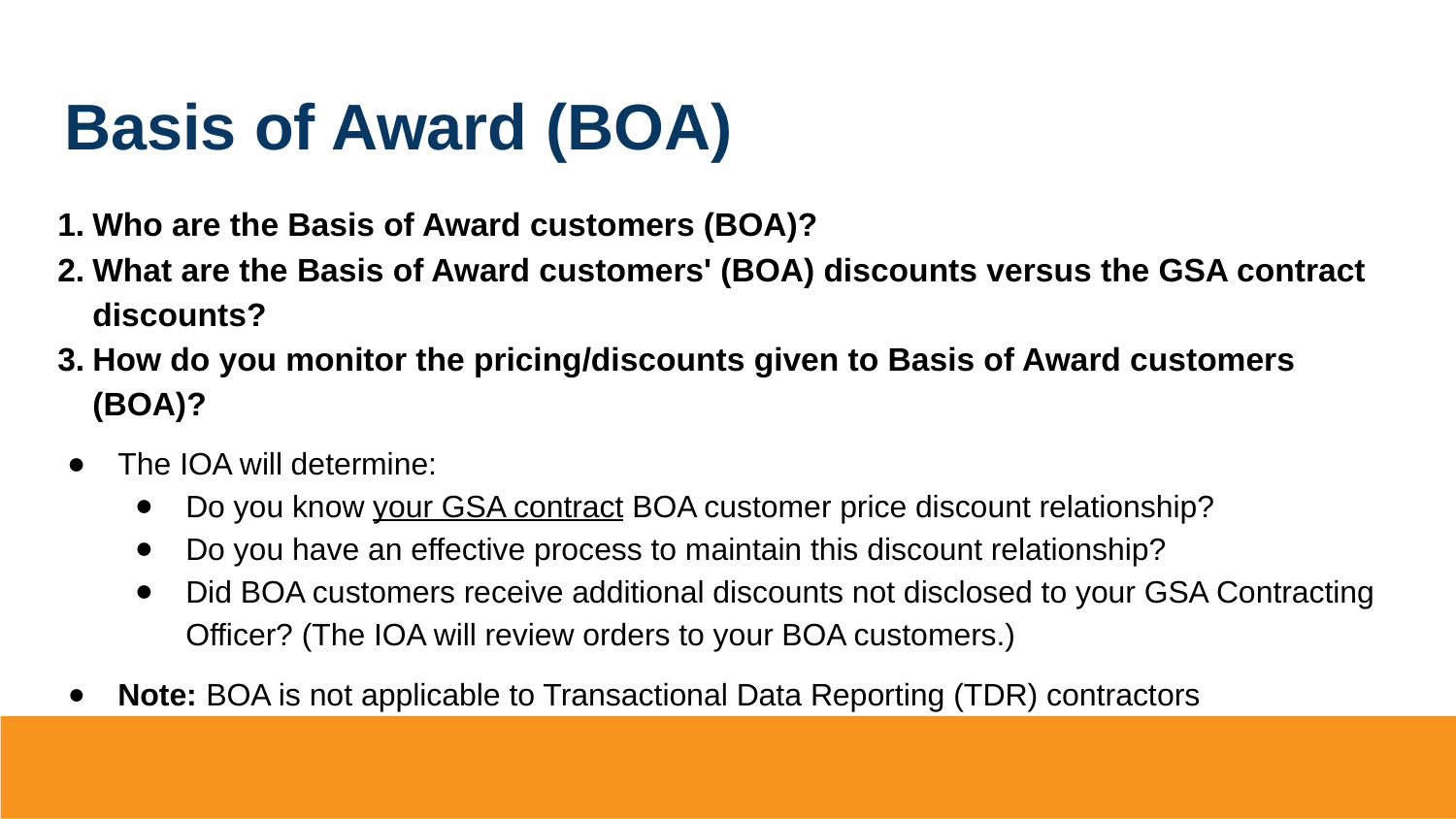

# Basis of Award (BOA)
Who are the Basis of Award customers (BOA)?
What are the Basis of Award customers' (BOA) discounts versus the GSA contract discounts?
How do you monitor the pricing/discounts given to Basis of Award customers (BOA)?

The IOA will determine:
Do you know your GSA contract BOA customer price discount relationship?
Do you have an effective process to maintain this discount relationship?
Did BOA customers receive additional discounts not disclosed to your GSA Contracting Officer? (The IOA will review orders to your BOA customers.)

Note: BOA is not applicable to Transactional Data Reporting (TDR) contractors